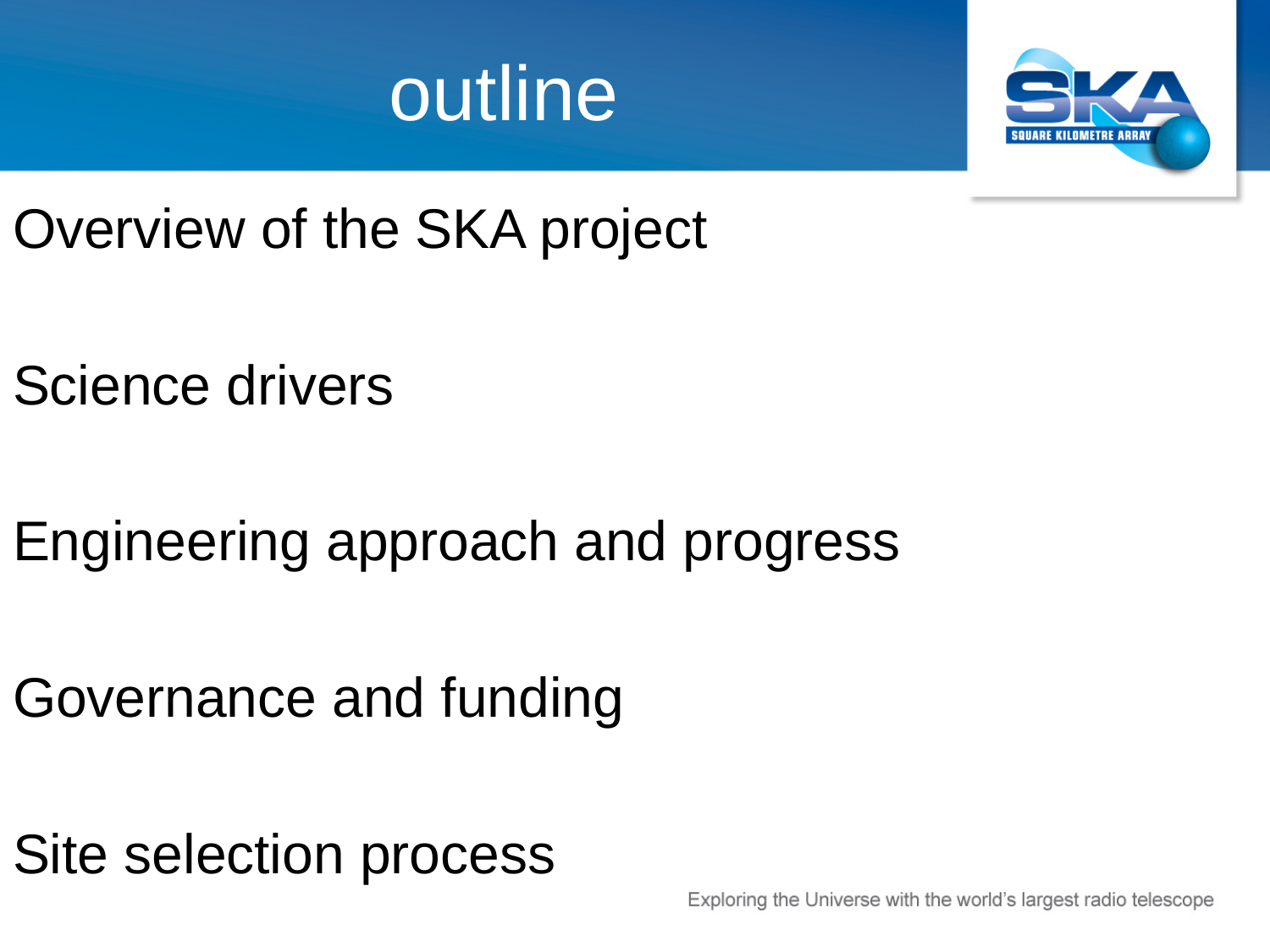

# outline
Overview of the SKA project

Science drivers

Engineering approach and progress

Governance and funding

Site selection process